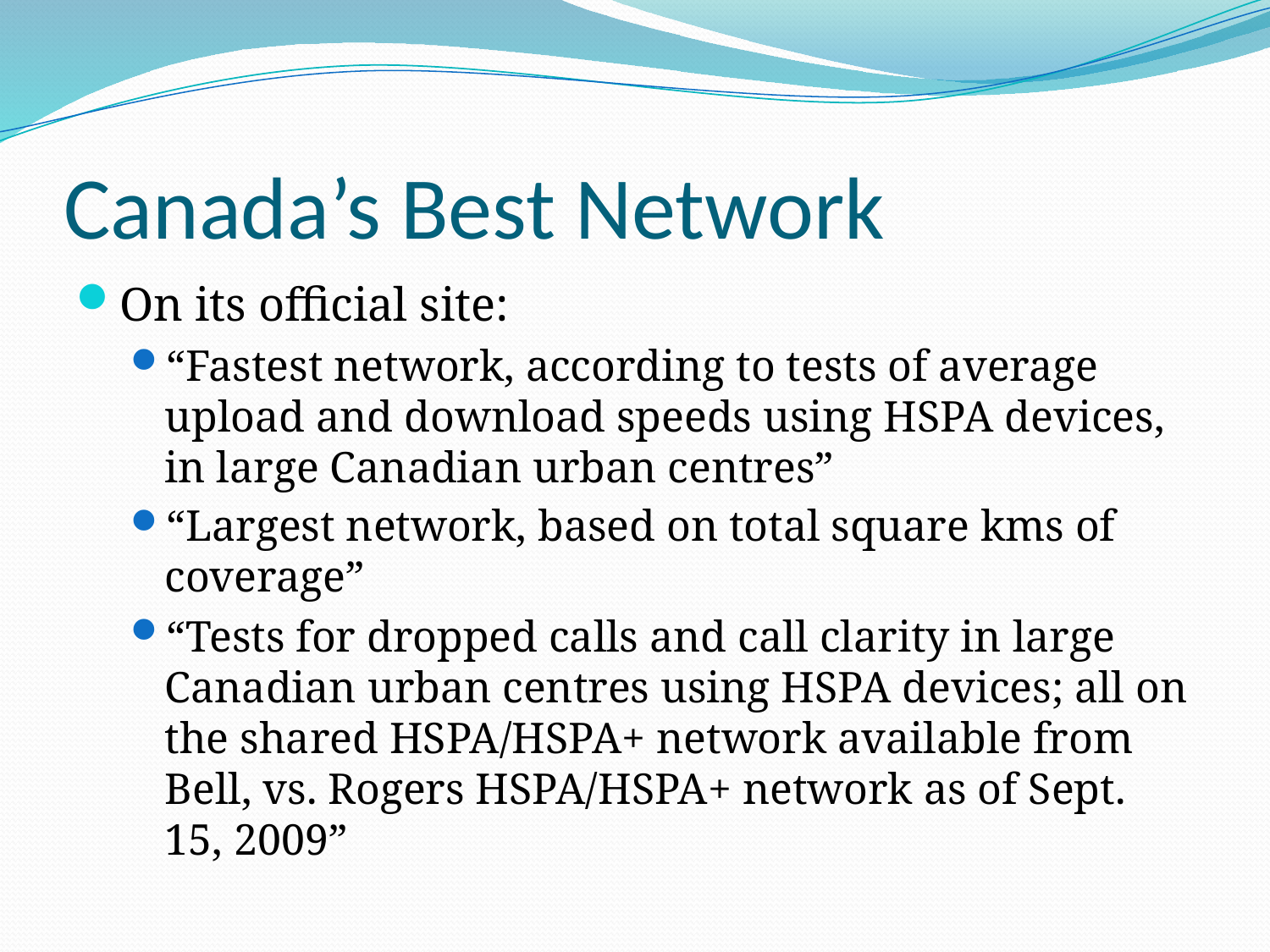

# Canada’s Best Network
On its official site:
“Fastest network, according to tests of average upload and download speeds using HSPA devices, in large Canadian urban centres”
“Largest network, based on total square kms of coverage”
“Tests for dropped calls and call clarity in large Canadian urban centres using HSPA devices; all on the shared HSPA/HSPA+ network available from Bell, vs. Rogers HSPA/HSPA+ network as of Sept. 15, 2009”